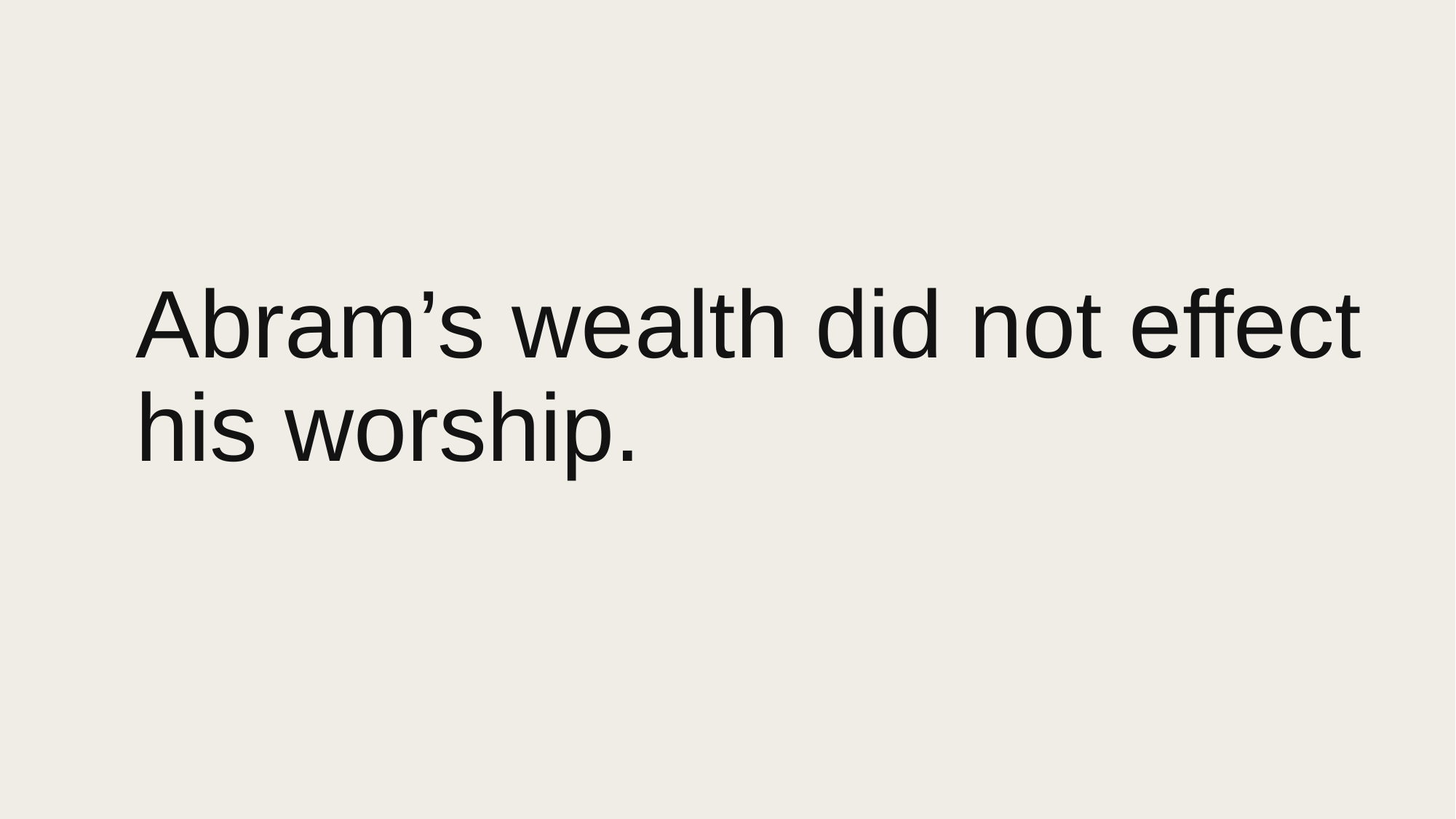

# Abram’s wealth did not effect his worship.